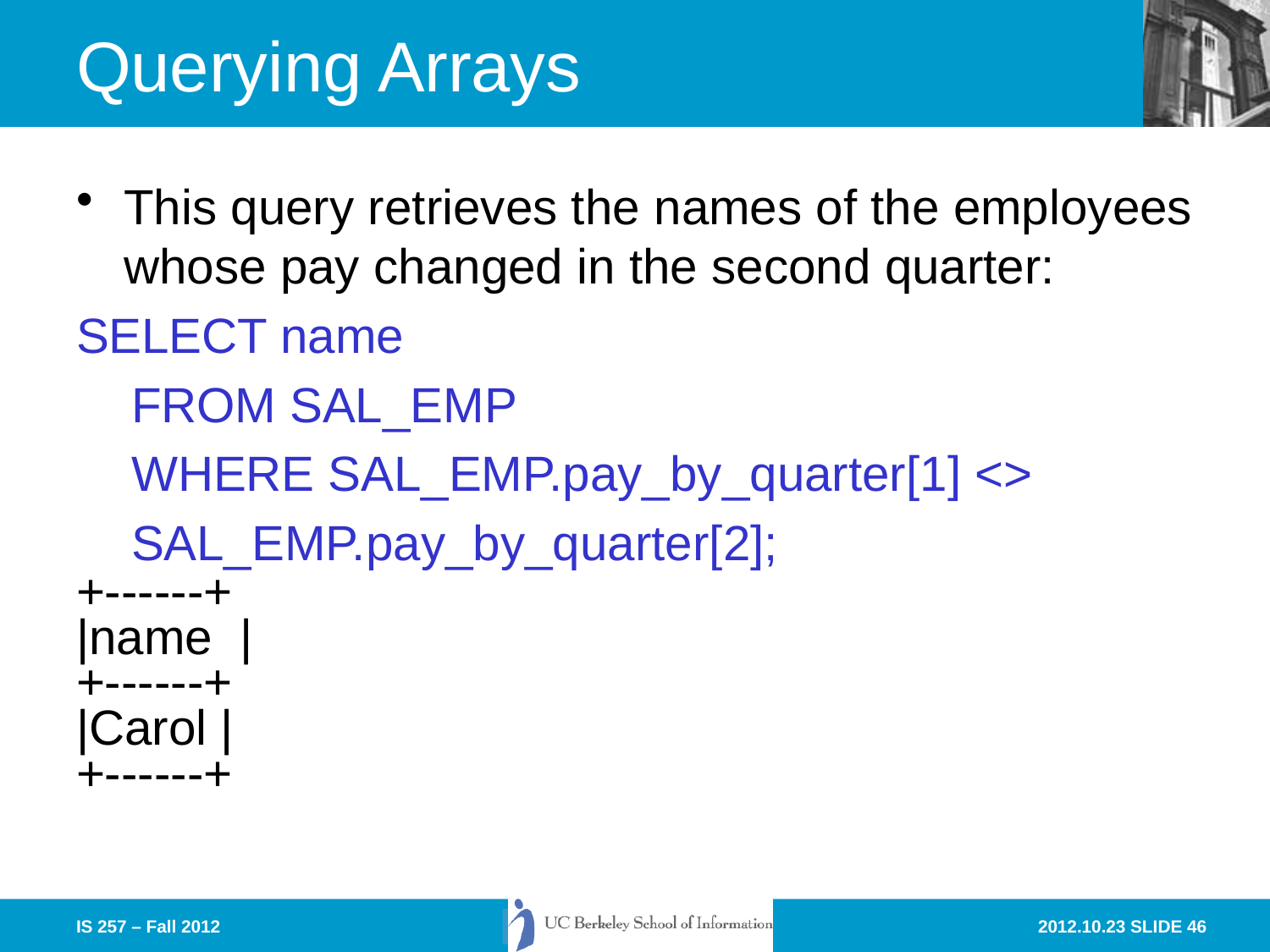

# Querying Arrays
This query retrieves the names of the employees whose pay changed in the second quarter:
SELECT name
    FROM SAL_EMP
    WHERE SAL_EMP.pay_by_quarter[1] <>
    SAL_EMP.pay_by_quarter[2];
+------+
|name  |
+------+
|Carol |
+------+
IS 257 – Fall 2012